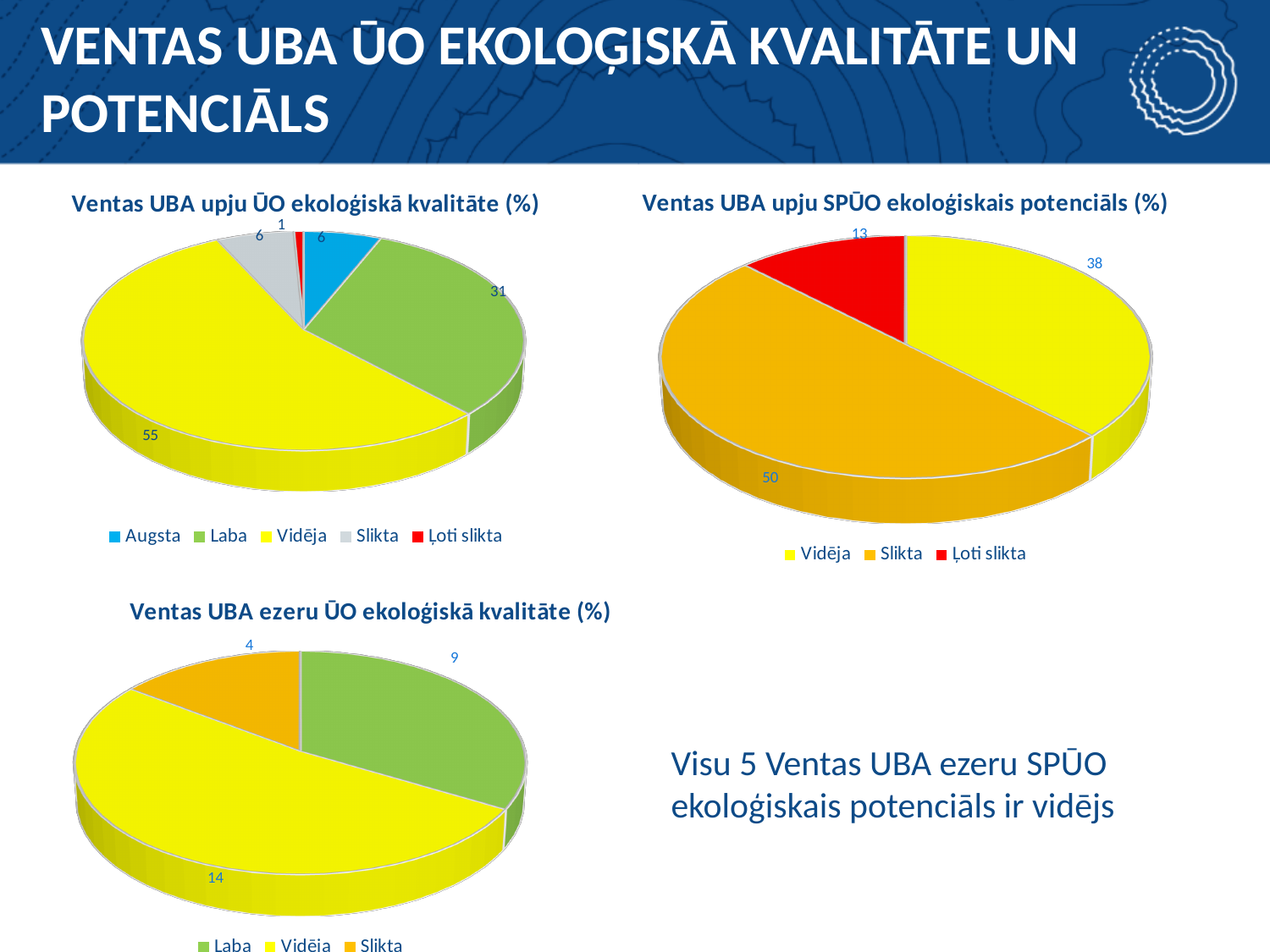

# VENTAS UBA ŪO EKOLOĢISKĀ KVALITĀTE UN POTENCIĀLS

[unsupported chart]

[unsupported chart]

[unsupported chart]

Visu 5 Ventas UBA ezeru SPŪO ekoloģiskais potenciāls ir vidējs